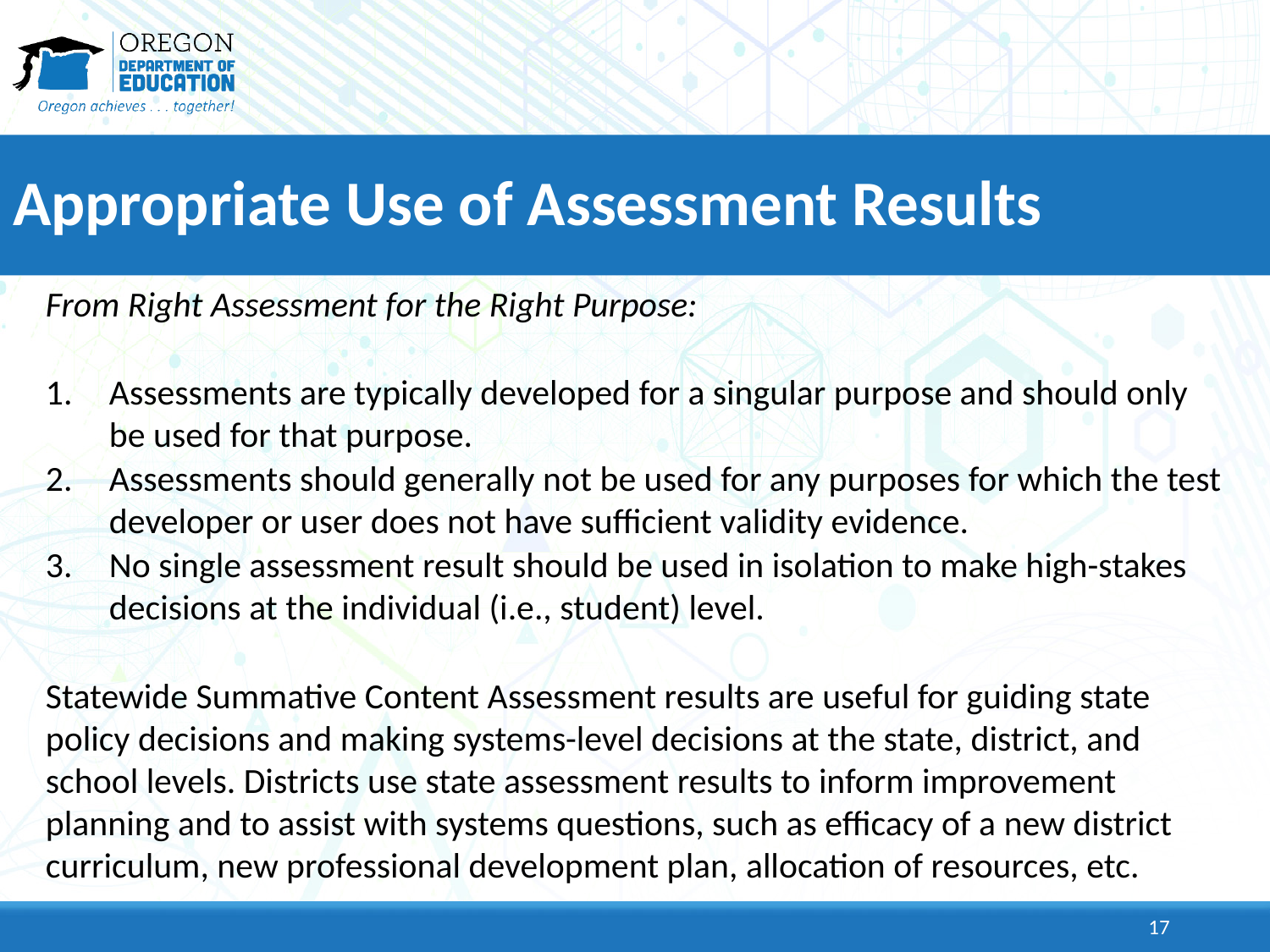

# Appropriate Use of Assessment Results
From Right Assessment for the Right Purpose:

Assessments are typically developed for a singular purpose and should only be used for that purpose.
Assessments should generally not be used for any purposes for which the test developer or user does not have sufficient validity evidence.
No single assessment result should be used in isolation to make high-stakes decisions at the individual (i.e., student) level.

Statewide Summative Content Assessment results are useful for guiding state policy decisions and making systems-level decisions at the state, district, and school levels. Districts use state assessment results to inform improvement planning and to assist with systems questions, such as efficacy of a new district curriculum, new professional development plan, allocation of resources, etc.

17